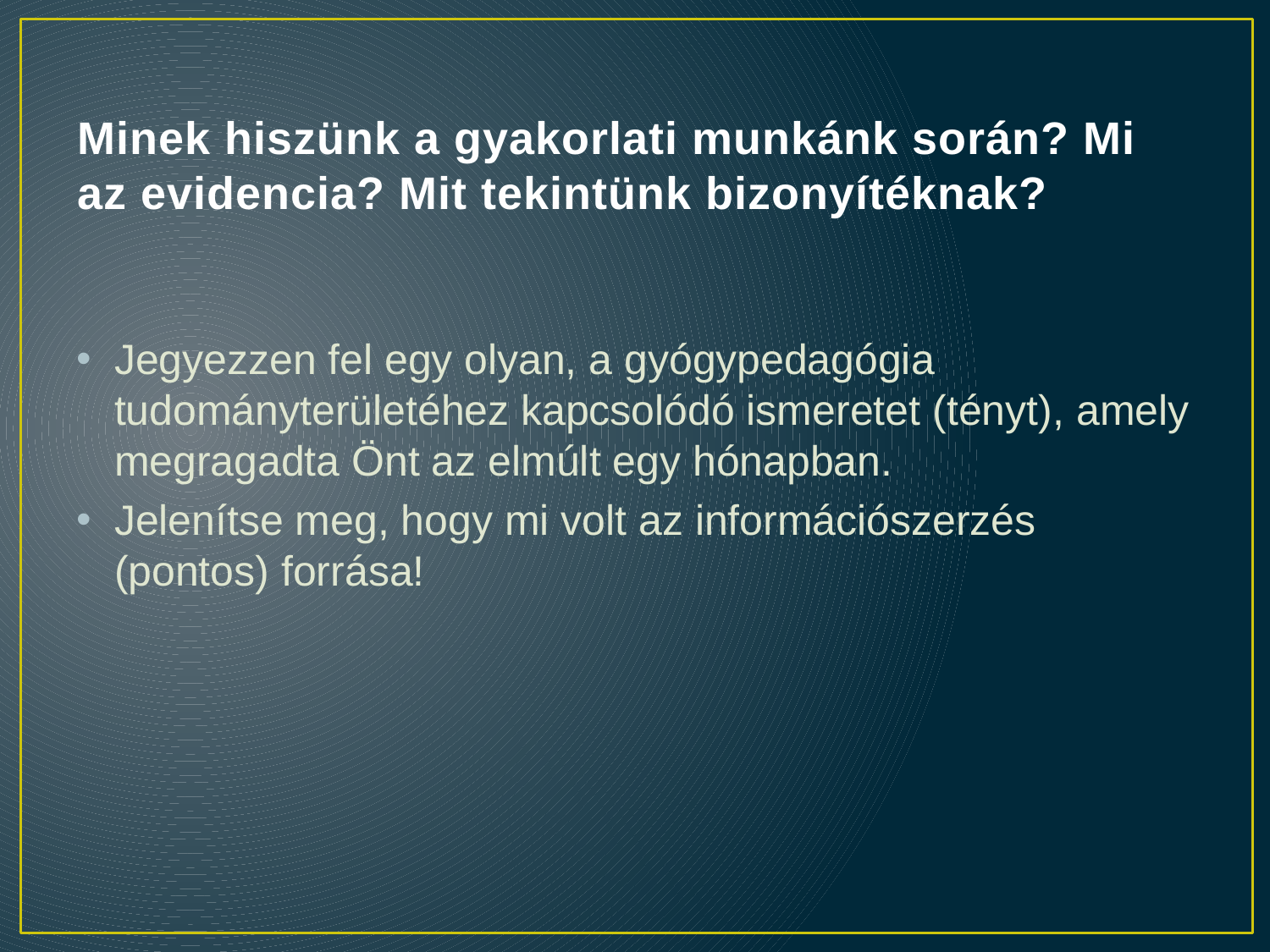

# Minek hiszünk a gyakorlati munkánk során? Mi az evidencia? Mit tekintünk bizonyítéknak?
Jegyezzen fel egy olyan, a gyógypedagógia tudományterületéhez kapcsolódó ismeretet (tényt), amely megragadta Önt az elmúlt egy hónapban.
Jelenítse meg, hogy mi volt az információszerzés (pontos) forrása!